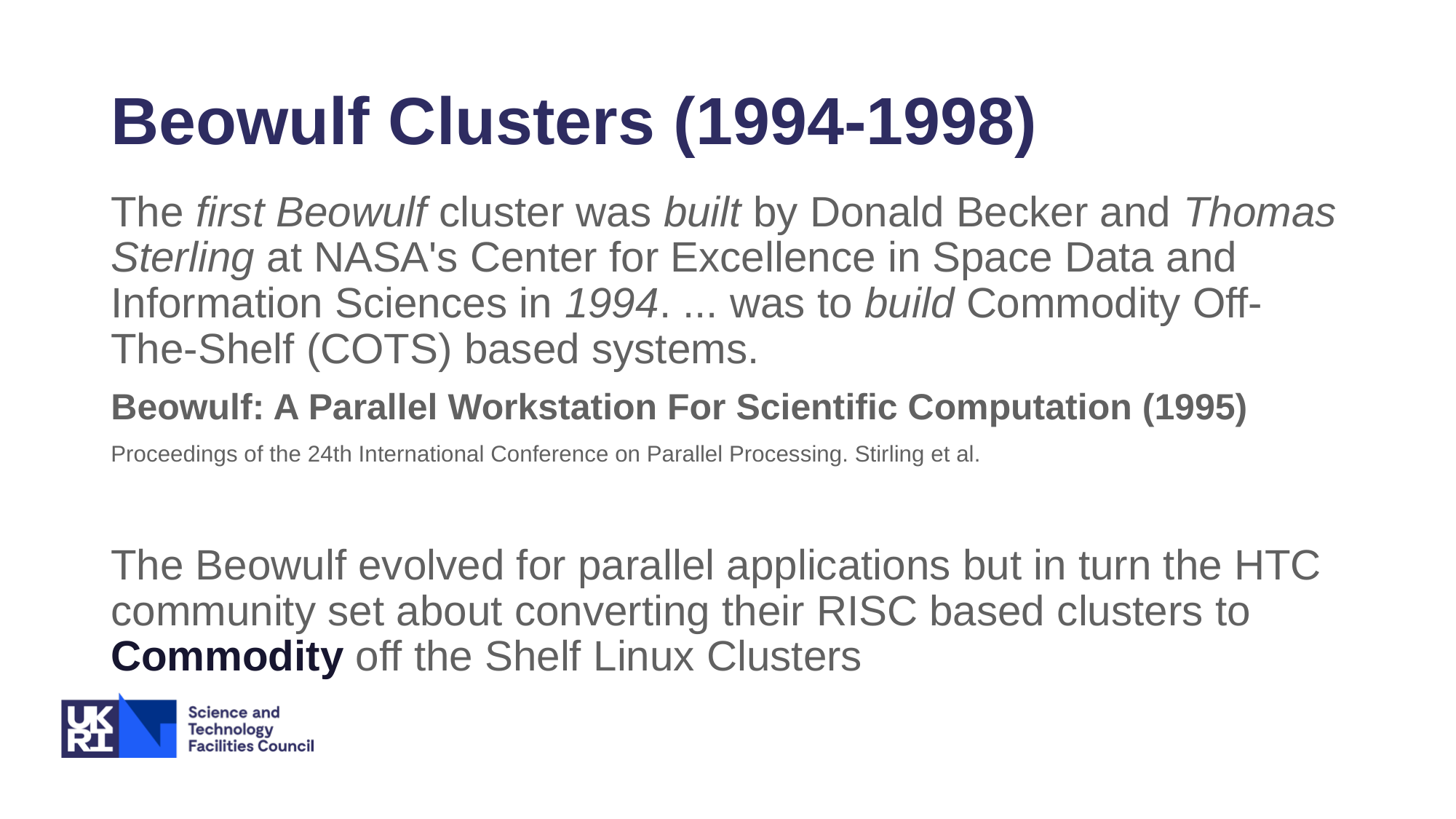

# Beowulf Clusters (1994-1998)
The first Beowulf cluster was built by Donald Becker and Thomas Sterling at NASA's Center for Excellence in Space Data and Information Sciences in 1994. ... was to build Commodity Off-The-Shelf (COTS) based systems.
Beowulf: A Parallel Workstation For Scientific Computation (1995)
Proceedings of the 24th International Conference on Parallel Processing. Stirling et al.

The Beowulf evolved for parallel applications but in turn the HTC community set about converting their RISC based clusters to Commodity off the Shelf Linux Clusters